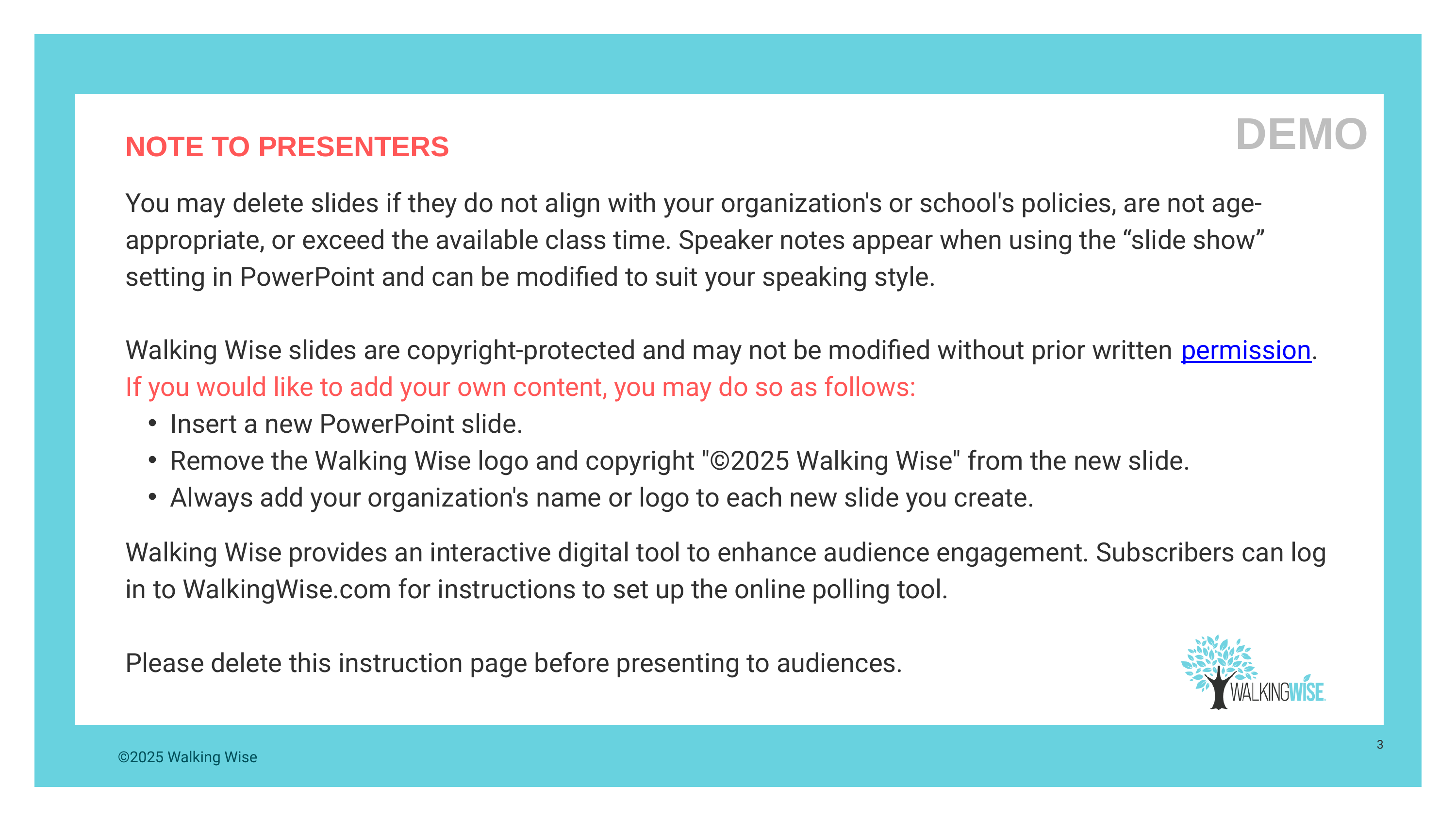

DEMO
NOTE TO PRESENTERS

You may delete slides if they do not align with your organization's or school's policies, are not age-appropriate, or exceed the available class time. Speaker notes appear when using the “slide show” setting in PowerPoint and can be modified to suit your speaking style.

Walking Wise slides are copyright-protected and may not be modified without prior written permission.
If you would like to add your own content, you may do so as follows:
Insert a new PowerPoint slide.
Remove the Walking Wise logo and copyright "©2025 Walking Wise" from the new slide.
Always add your organization's name or logo to each new slide you create.

Walking Wise provides an interactive digital tool to enhance audience engagement. Subscribers can log in to WalkingWise.com for instructions to set up the online polling tool.

Please delete this instruction page before presenting to audiences.

3
©2025 Walking Wise